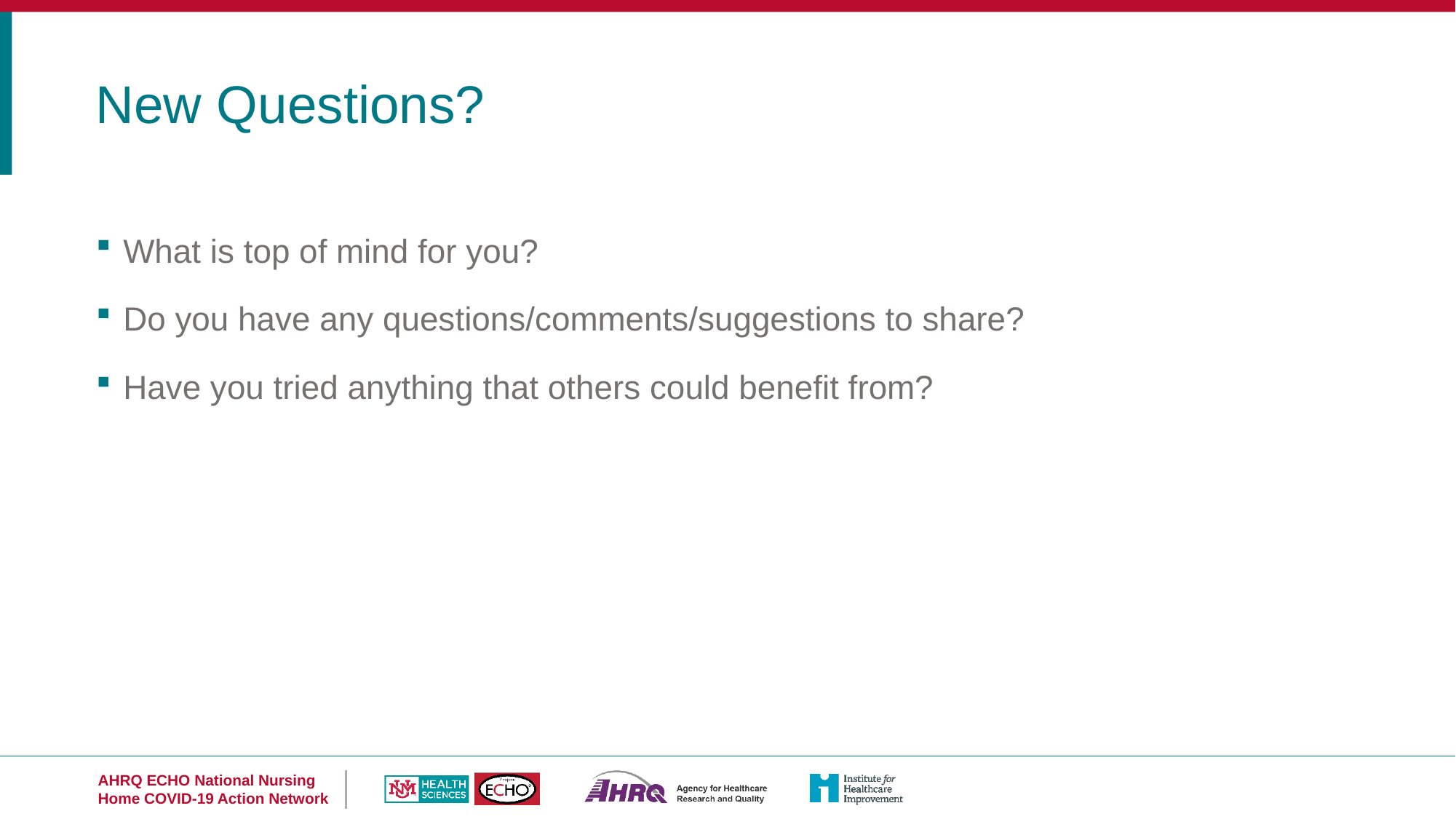

New Questions?
What is top of mind for you?
Do you have any questions/comments/suggestions to share?
Have you tried anything that others could benefit from?